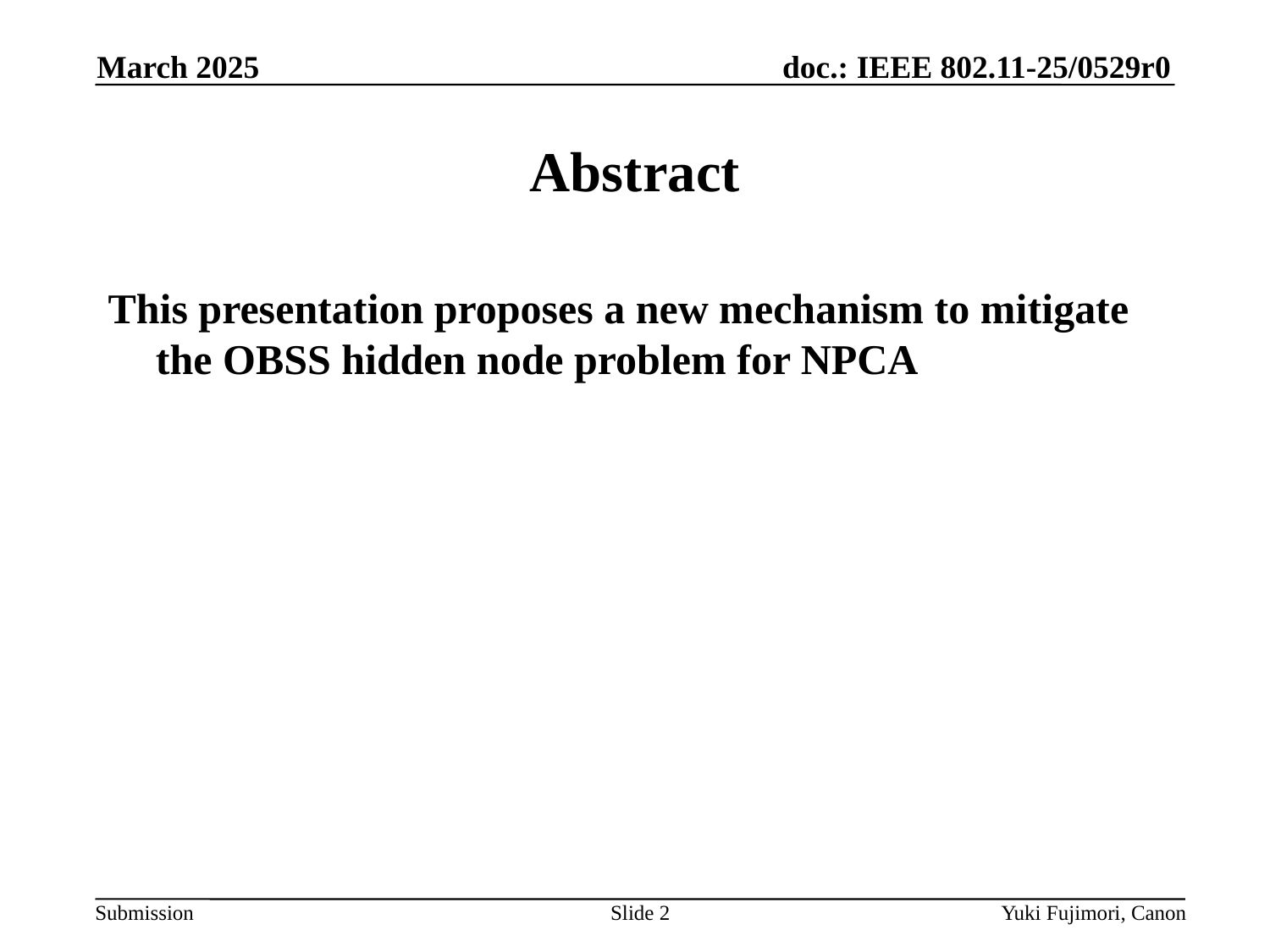

March 2025
# Abstract
This presentation proposes a new mechanism to mitigate the OBSS hidden node problem for NPCA
Slide 2
Yuki Fujimori, Canon